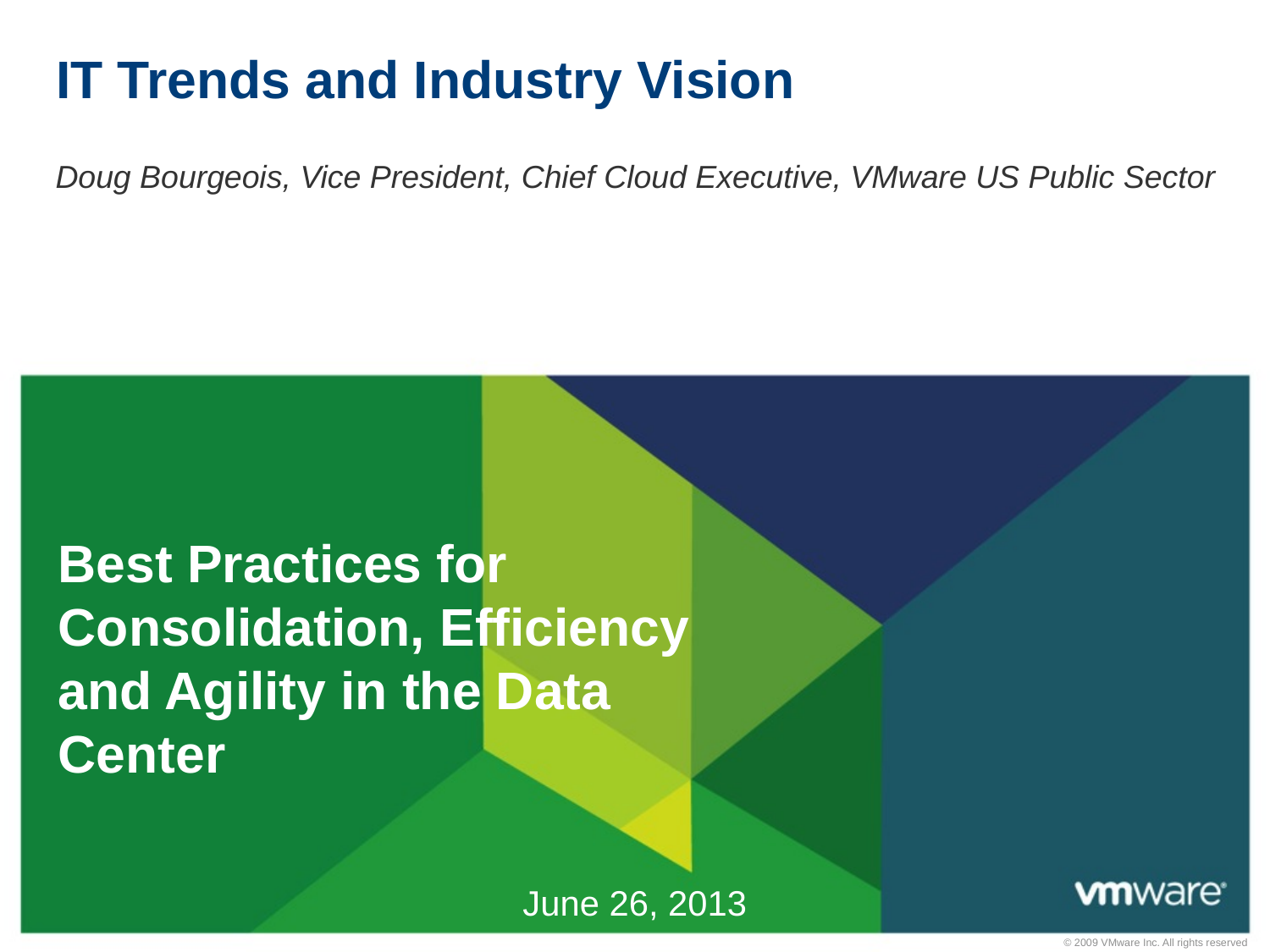

# IT Trends and Industry Vision
Doug Bourgeois, Vice President, Chief Cloud Executive, VMware US Public Sector

Best Practices for Consolidation, Efficiency and Agility in the Data Center
June 26, 2013